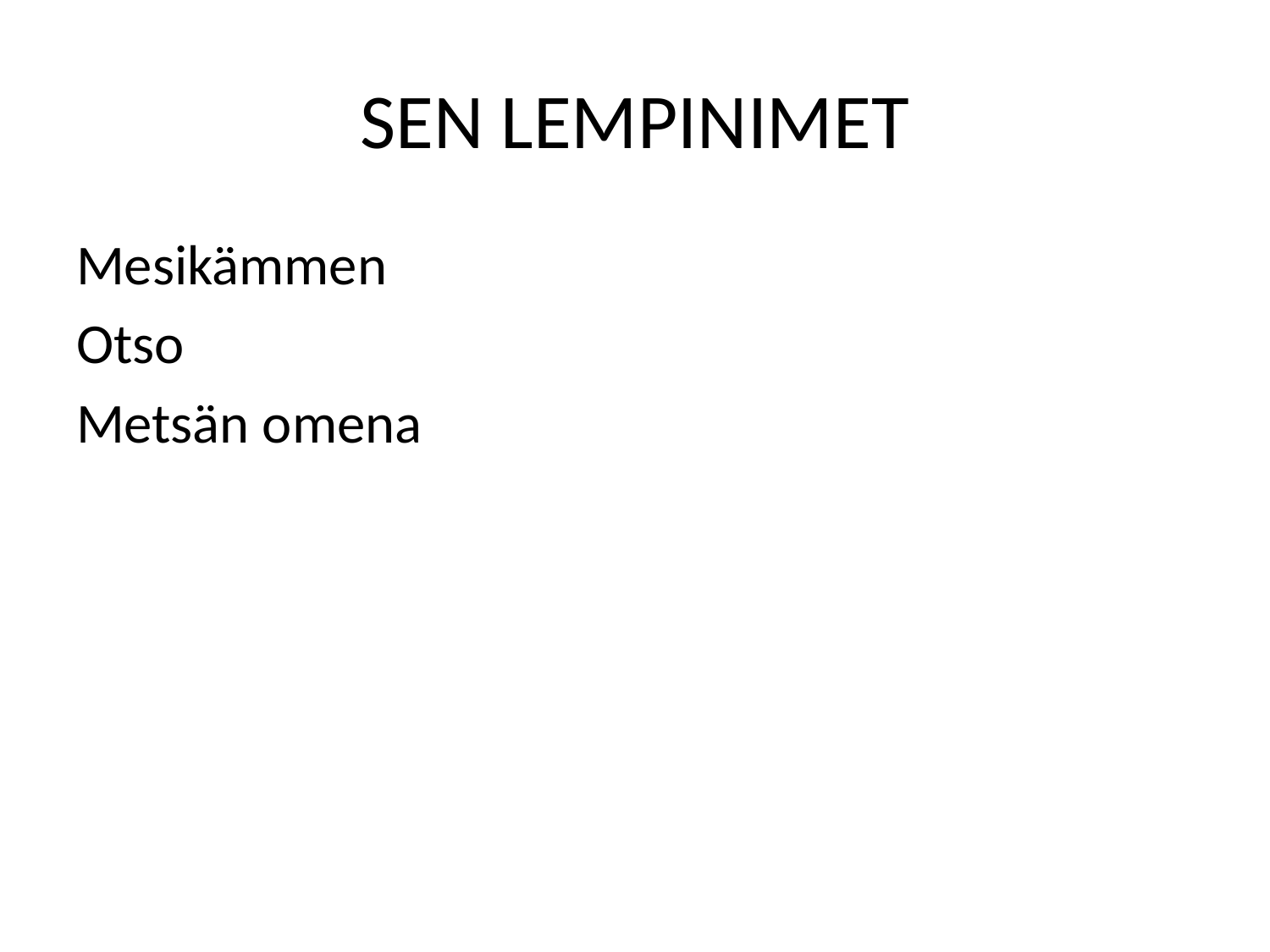

# SEN LEMPINIMET
Mesikämmen
Otso
Metsän omena